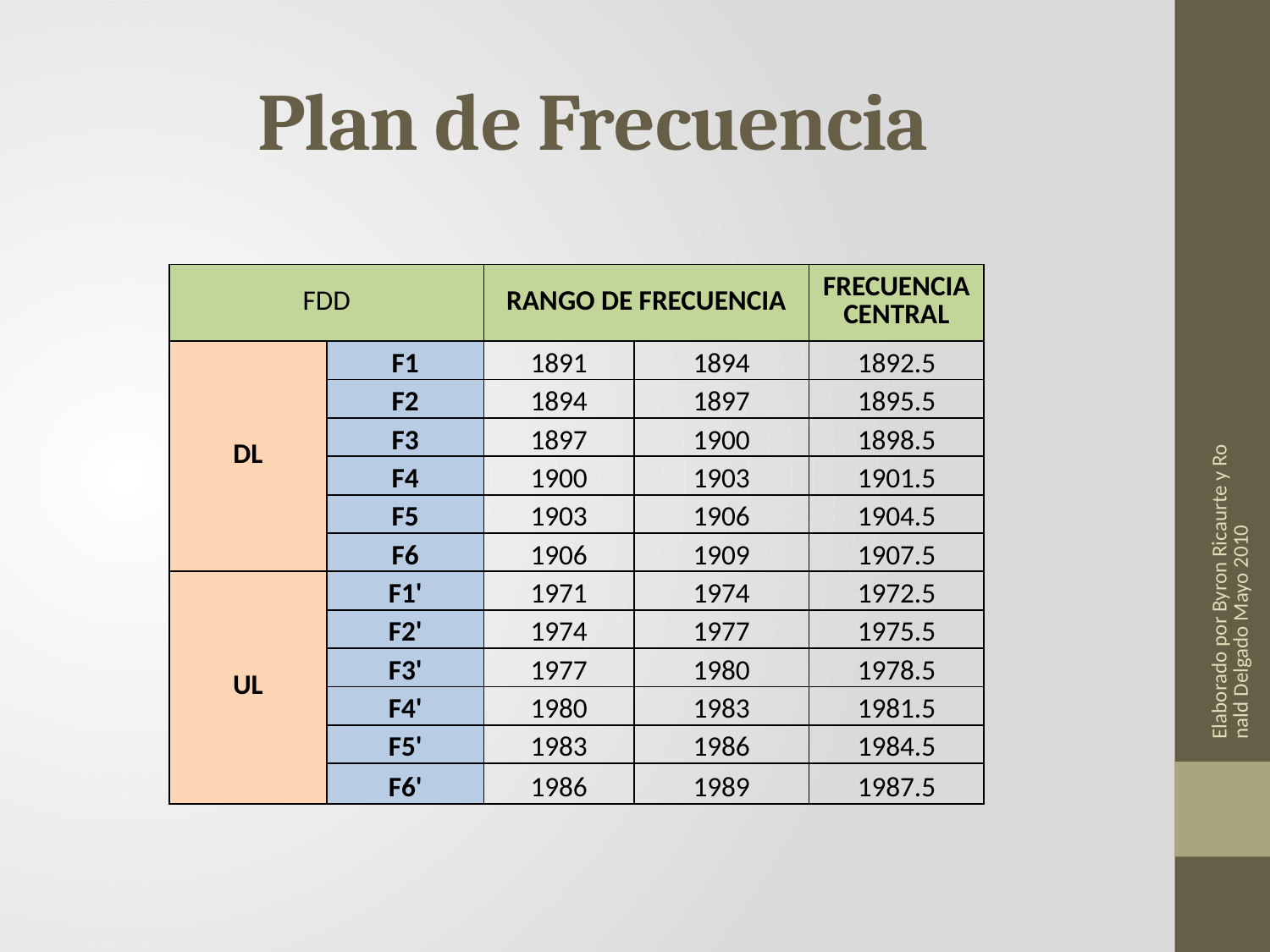

# Plan de Frecuencia
| FDD |  | RANGO DE FRECUENCIA |  | FRECUENCIA CENTRAL |
| --- | --- | --- | --- | --- |
| DL | F1 | 1891 | 1894 | 1892.5 |
|  | F2 | 1894 | 1897 | 1895.5 |
|  | F3 | 1897 | 1900 | 1898.5 |
|  | F4 | 1900 | 1903 | 1901.5 |
|  | F5 | 1903 | 1906 | 1904.5 |
|  | F6 | 1906 | 1909 | 1907.5 |
| UL | F1' | 1971 | 1974 | 1972.5 |
|  | F2' | 1974 | 1977 | 1975.5 |
|  | F3' | 1977 | 1980 | 1978.5 |
|  | F4' | 1980 | 1983 | 1981.5 |
|  | F5' | 1983 | 1986 | 1984.5 |
|  | F6' | 1986 | 1989 | 1987.5 |
Elaborado por Byron Ricaurte y Ronald Delgado Mayo 2010